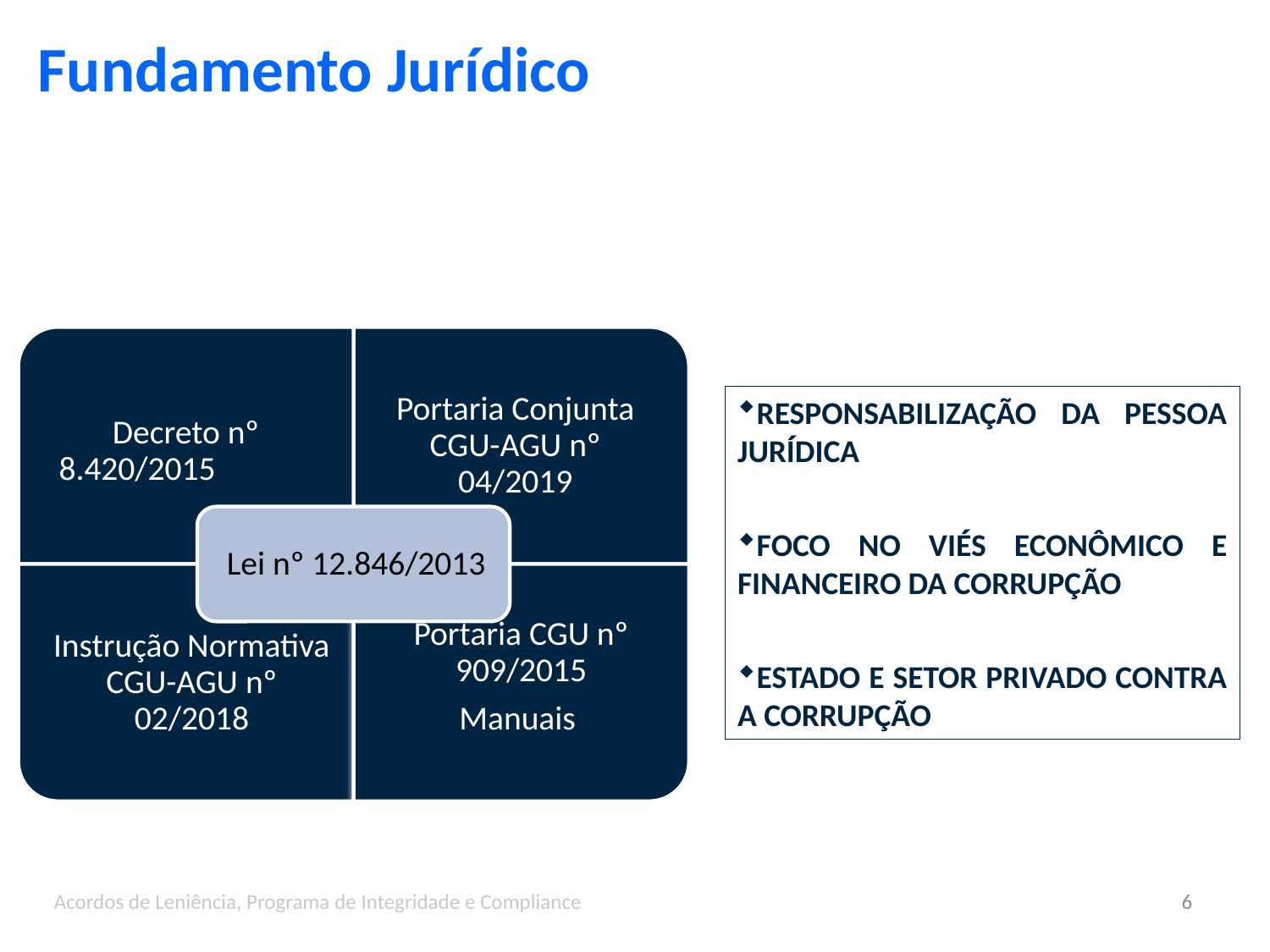

Fundamento Jurídico
Decreto nº 8.420/2015
Portaria Conjunta CGU-AGU nº 04/2019
Instrução Normativa CGU-AGU nº 02/2018
Portaria CGU nº 909/2015
Manuais
Lei nº 12.846/2013
RESPONSABILIZAÇÃO DA PESSOA JURÍDICA

FOCO NO VIÉS ECONÔMICO E FINANCEIRO DA CORRUPÇÃO

ESTADO E SETOR PRIVADO CONTRA A CORRUPÇÃO
Acordos de Leniência, Programa de Integridade e Compliance
6